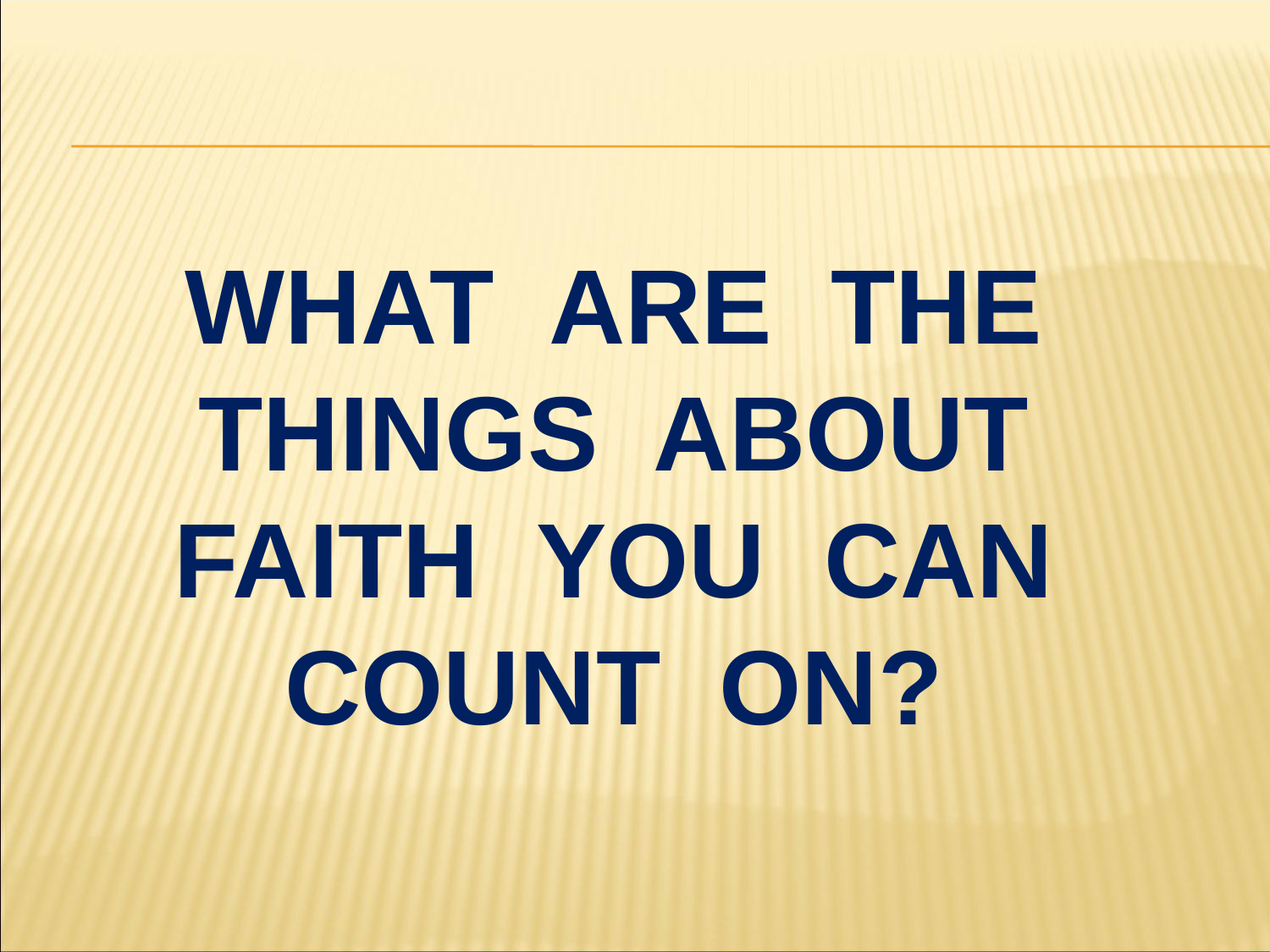

# what  are  the things  about faith  you  can count  on?